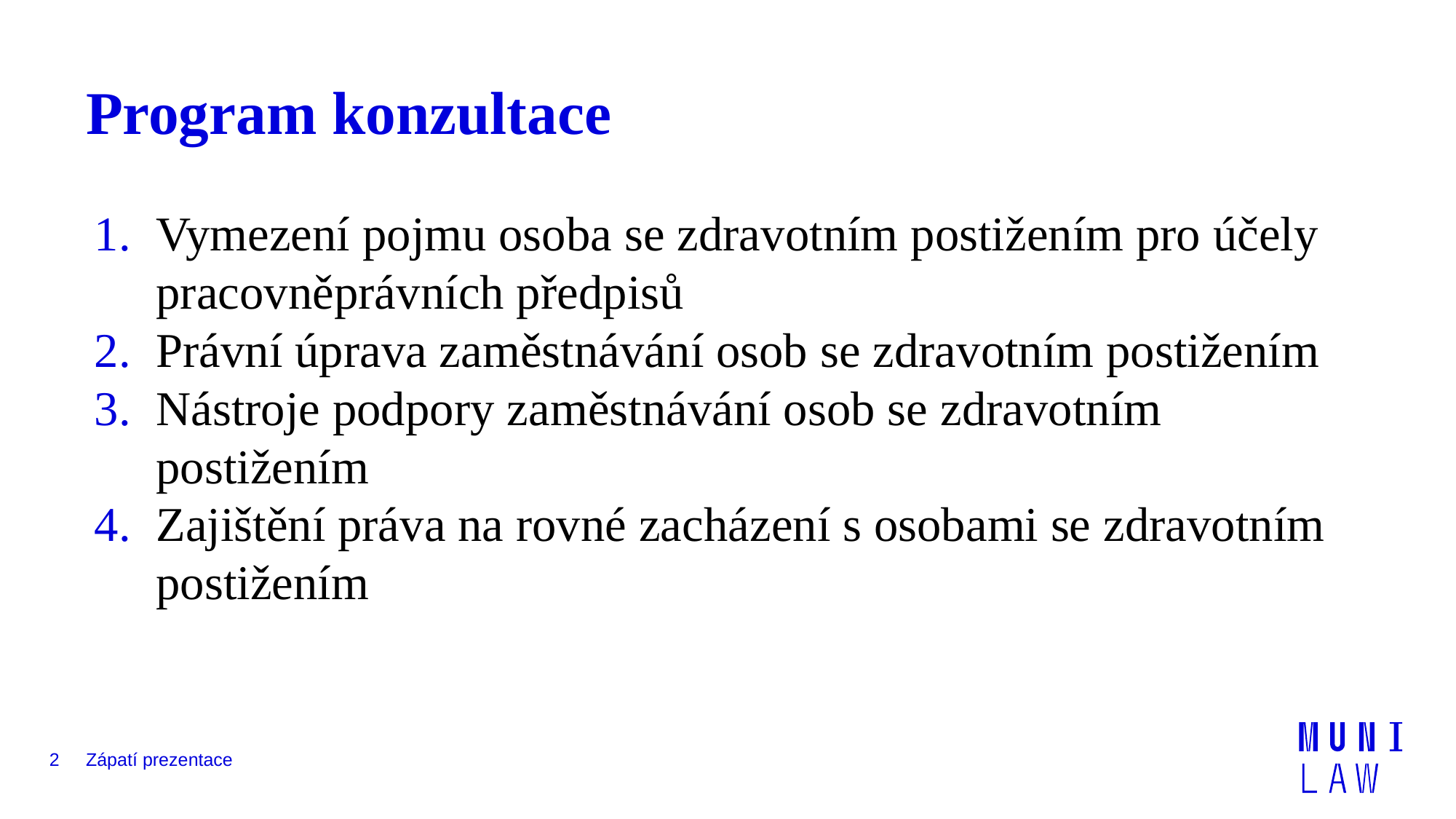

# Program konzultace
Vymezení pojmu osoba se zdravotním postižením pro účely pracovněprávních předpisů
Právní úprava zaměstnávání osob se zdravotním postižením
Nástroje podpory zaměstnávání osob se zdravotním postižením
Zajištění práva na rovné zacházení s osobami se zdravotním postižením
2
Zápatí prezentace